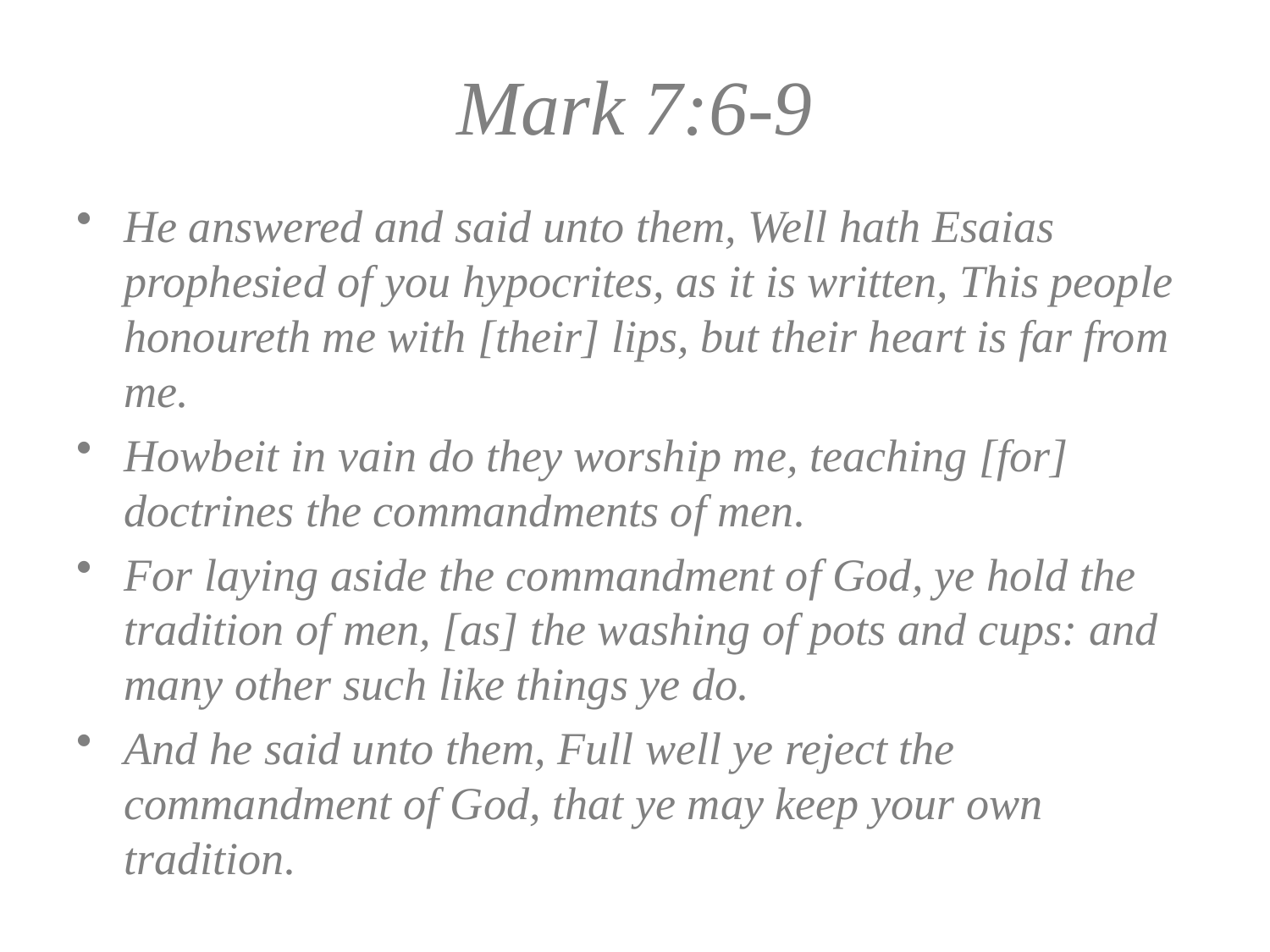

# Mark 7:6-9
He answered and said unto them, Well hath Esaias prophesied of you hypocrites, as it is written, This people honoureth me with [their] lips, but their heart is far from me.
Howbeit in vain do they worship me, teaching [for] doctrines the commandments of men.
For laying aside the commandment of God, ye hold the tradition of men, [as] the washing of pots and cups: and many other such like things ye do.
And he said unto them, Full well ye reject the commandment of God, that ye may keep your own tradition.